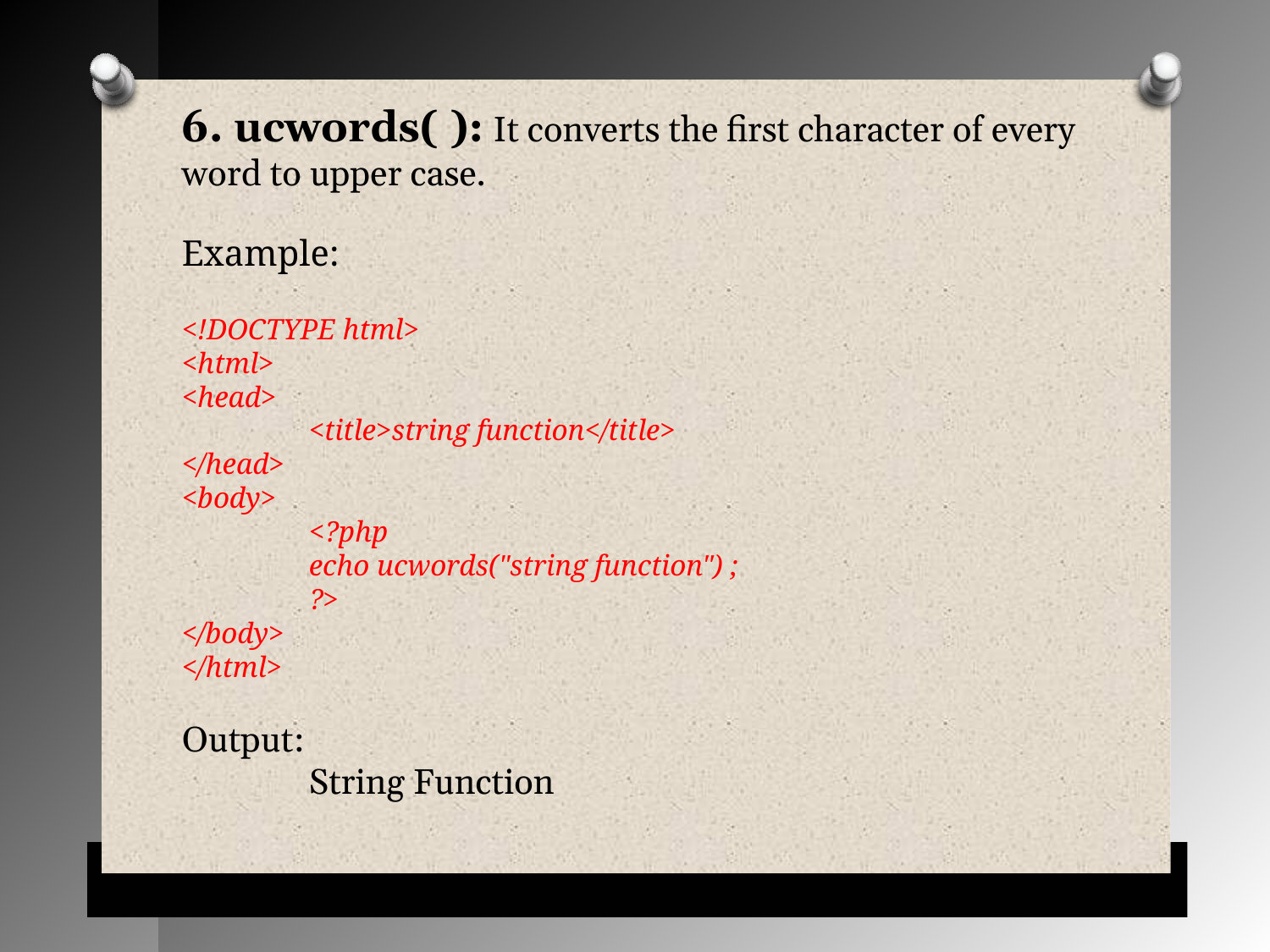

6. ucwords( ): It converts the first character of every word to upper case.

Example:

<!DOCTYPE html>
<html>
<head>
	<title>string function</title>
</head>
<body>
	<?php
	echo ucwords("string function") ;
	?>
</body>
</html>

Output:
	String Function